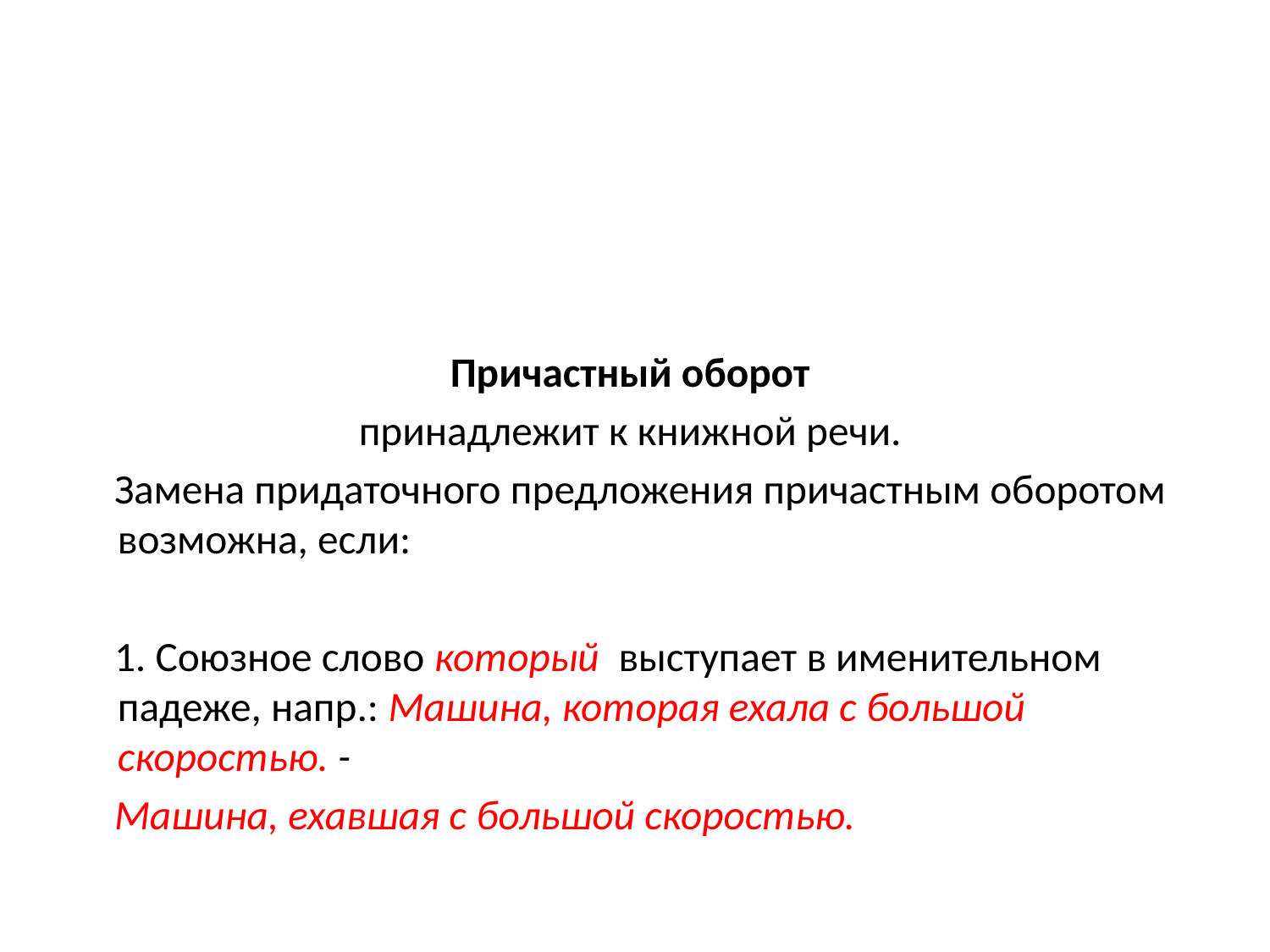

#

Причастный оборот
принадлежит к книжной речи.
    Замена придаточного предложения причастным оборотом возможна, если:

    1. Союзное слово который  выступает в именительном падеже, напр.: Машина, которая ехала с большой скоростью. -
    Машина, ехавшая с большой скоростью.